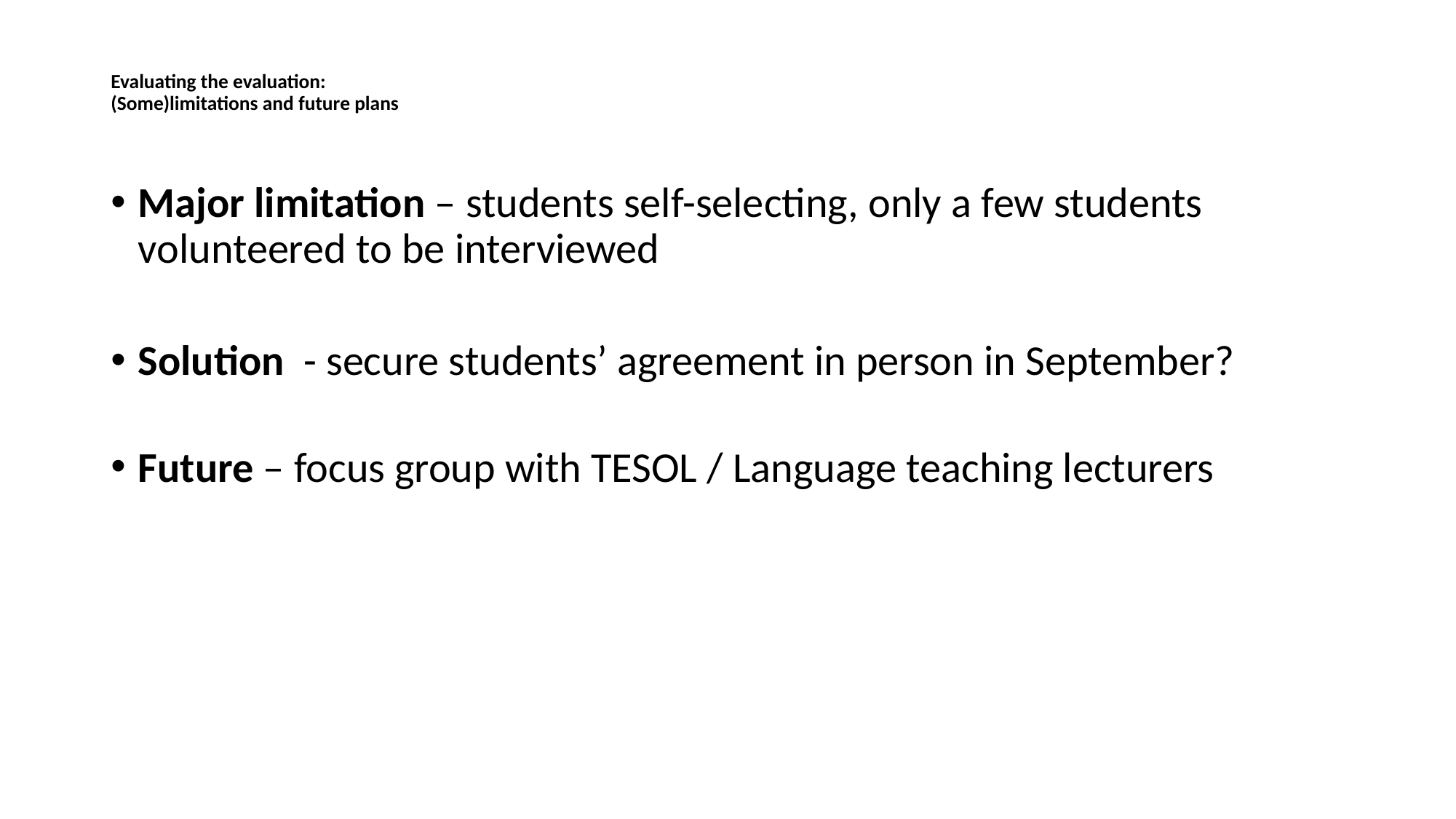

# Evaluating the evaluation: (Some)limitations and future plans
Major limitation – students self-selecting, only a few students volunteered to be interviewed
Solution  - secure students’ agreement in person in September?
Future – focus group with TESOL / Language teaching lecturers